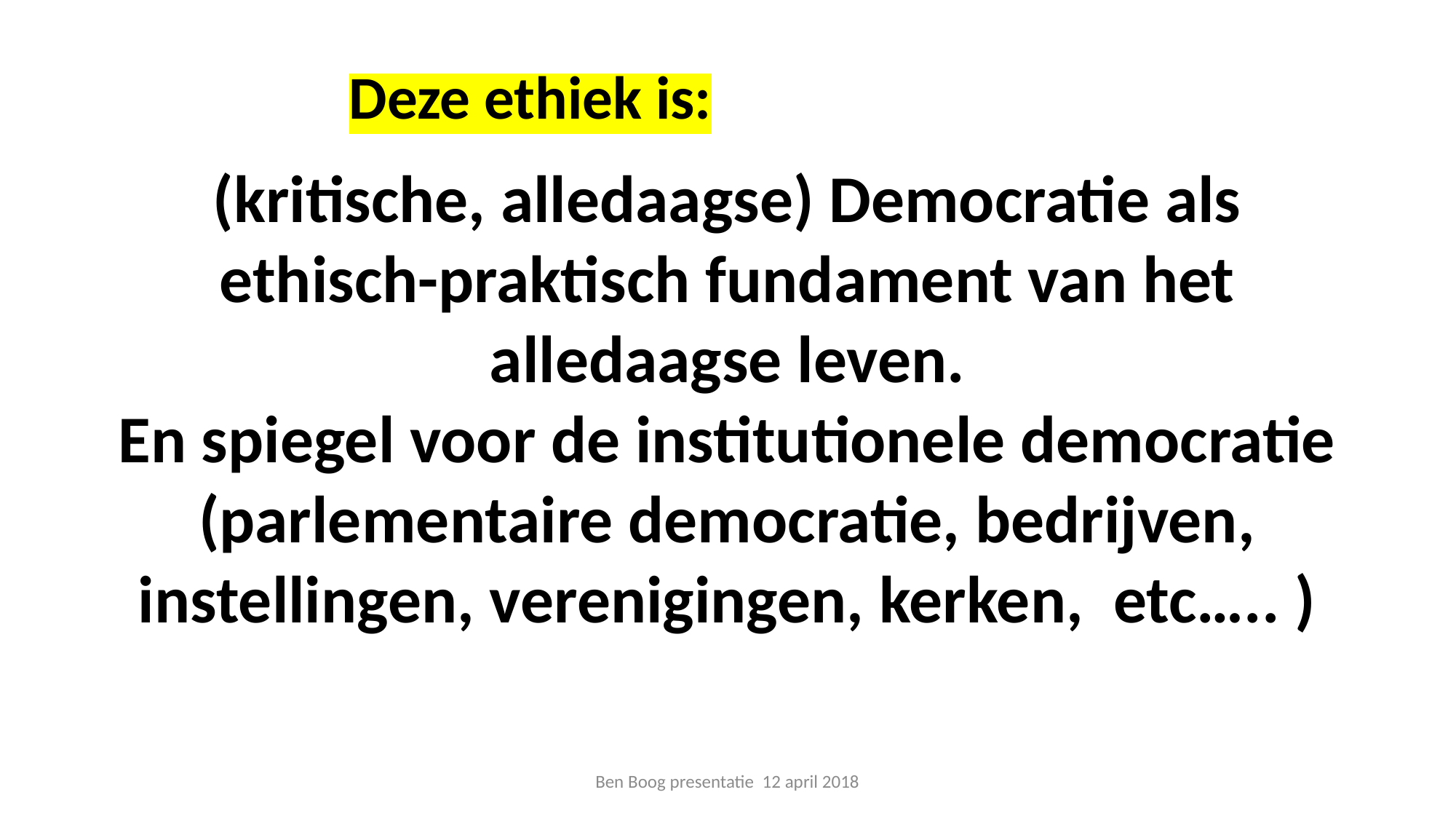

Deze ethiek is:
(kritische, alledaagse) Democratie als ethisch-praktisch fundament van het alledaagse leven.
En spiegel voor de institutionele democratie (parlementaire democratie, bedrijven, instellingen, verenigingen, kerken,  etc….. )
Ben Boog presentatie  12 april 2018